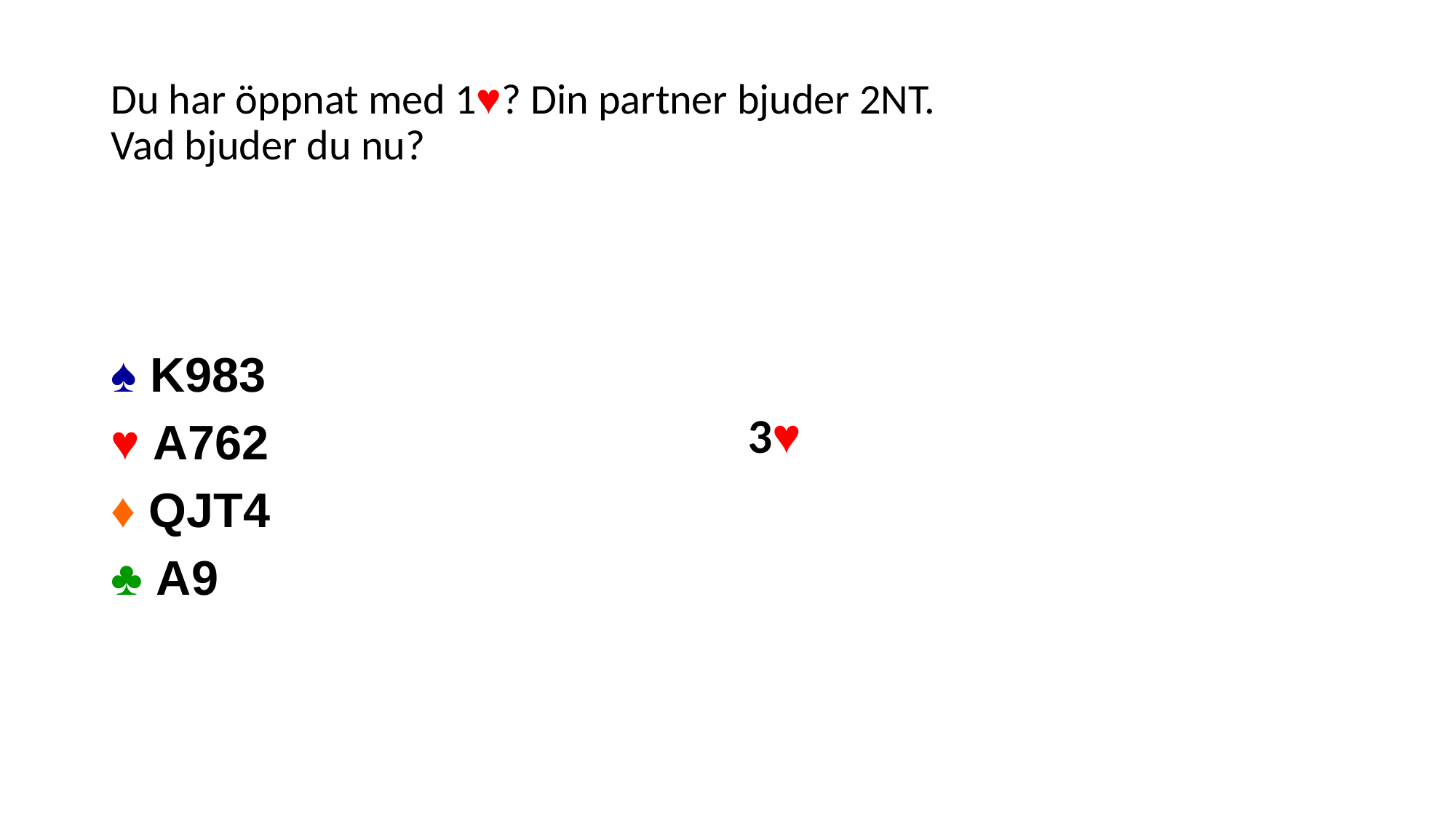

# Du har öppnat med 1♥? Din partner bjuder 2NT. Vad bjuder du nu?

♠ K983
♥ A762
♦ QJT4
♣ A9

3♥